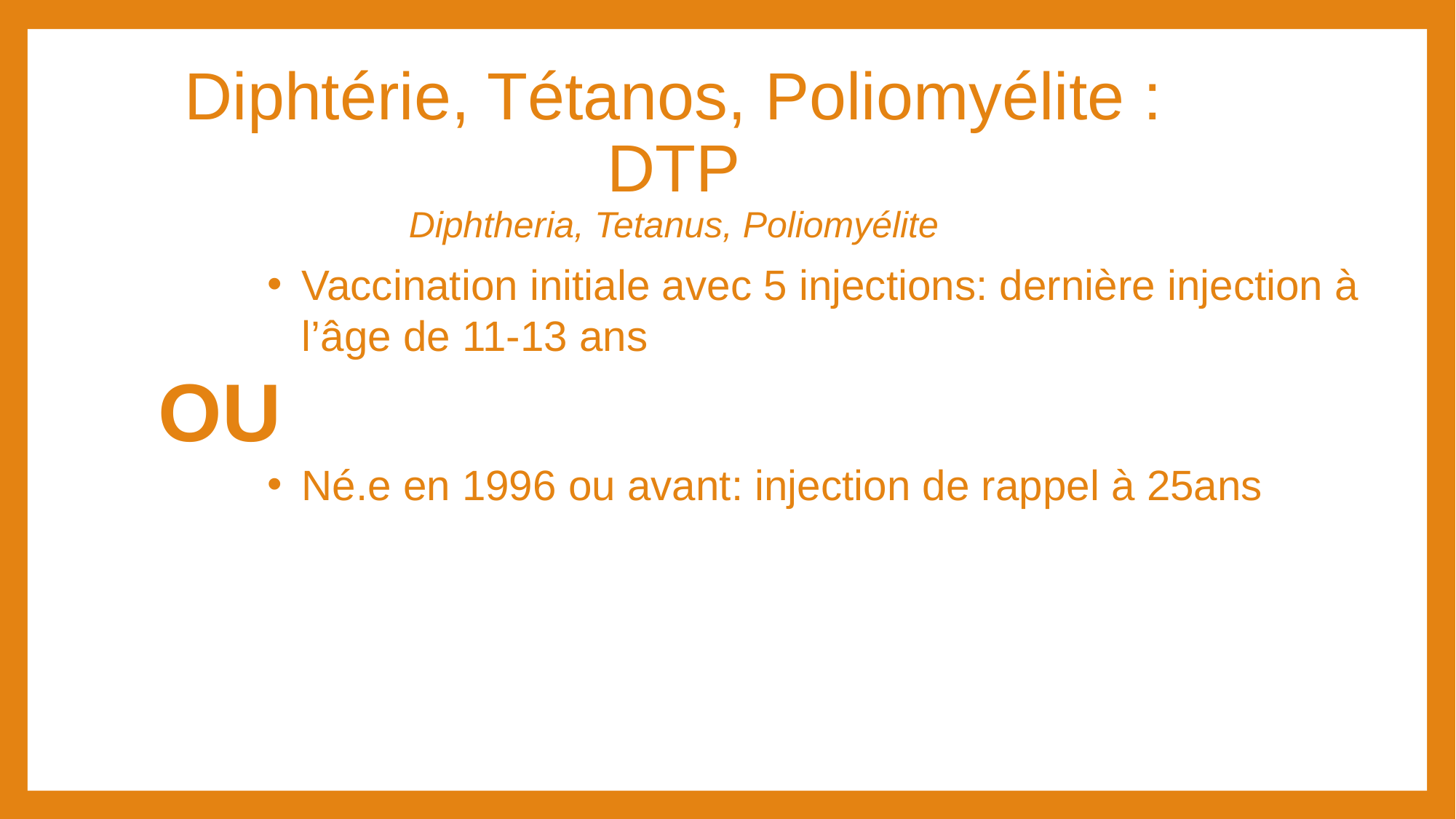

# Diphtérie, Tétanos, Poliomyélite : DTP Diphtheria, Tetanus, Poliomyélite
Vaccination initiale avec 5 injections: dernière injection à l’âge de 11-13 ans
OU
Né.e en 1996 ou avant: injection de rappel à 25ans